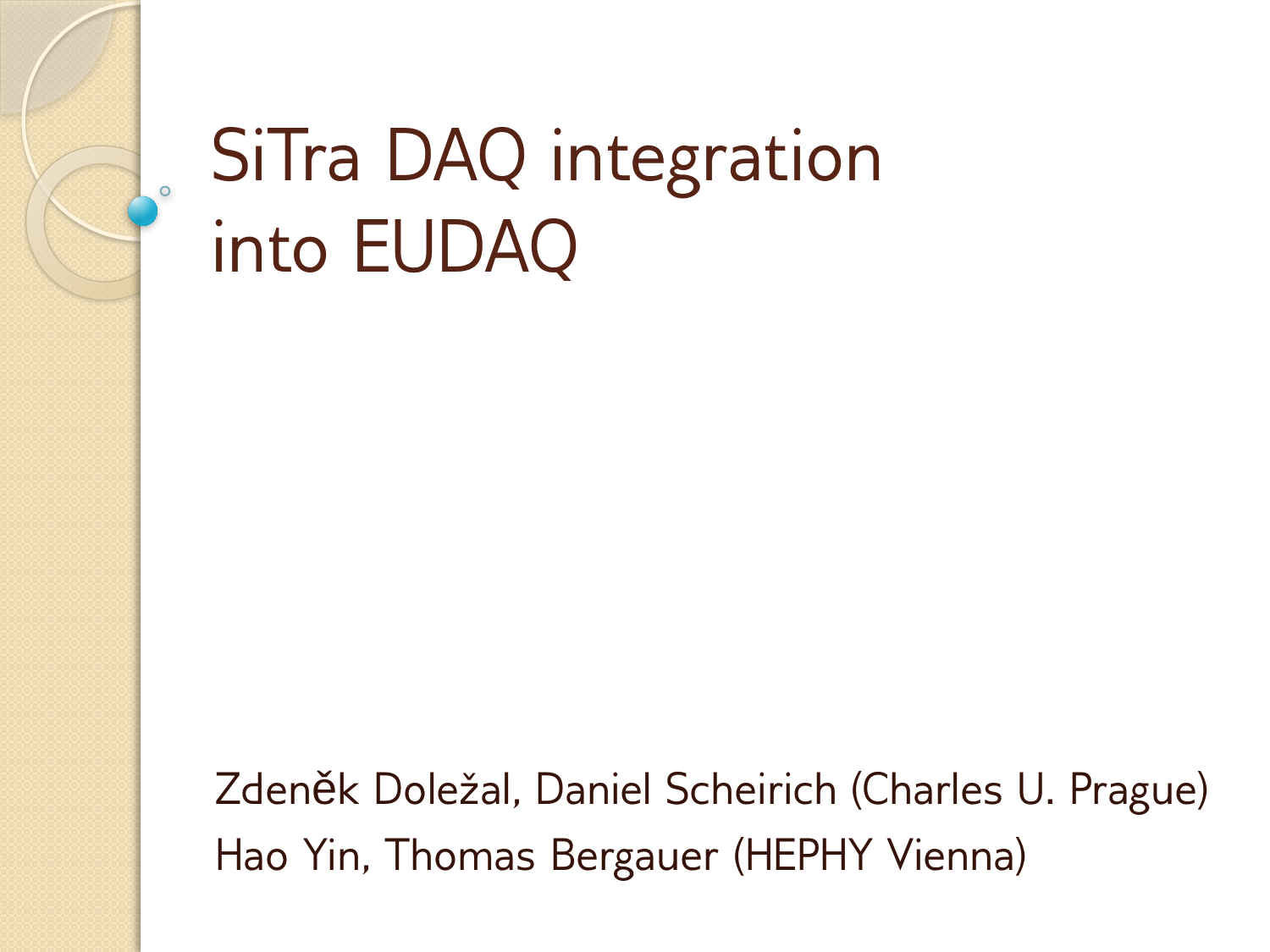

# SiTra DAQ integration into EUDAQ
Zdeněk Doležal, Daniel Scheirich (Charles U. Prague)
Hao Yin, Thomas Bergauer (HEPHY Vienna)